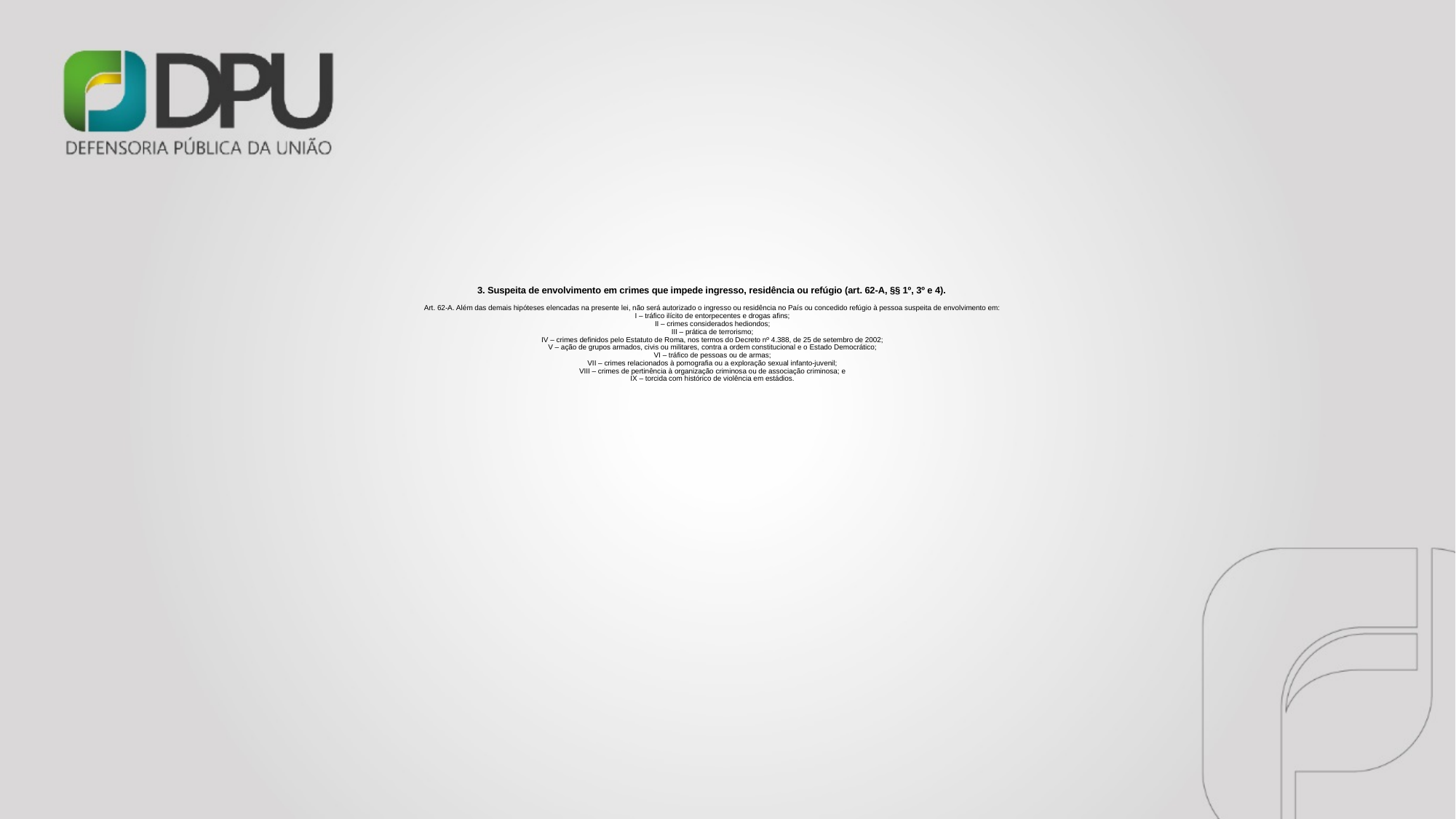

# 3. Suspeita de envolvimento em crimes que impede ingresso, residência ou refúgio (art. 62-A, §§ 1º, 3º e 4). Art. 62-A. Além das demais hipóteses elencadas na presente lei, não será autorizado o ingresso ou residência no País ou concedido refúgio à pessoa suspeita de envolvimento em: I – tráfico ilícito de entorpecentes e drogas afins; II – crimes considerados hediondos; III – prática de terrorismo; IV – crimes definidos pelo Estatuto de Roma, nos termos do Decreto nº 4.388, de 25 de setembro de 2002; V – ação de grupos armados, civis ou militares, contra a ordem constitucional e o Estado Democrático; VI – tráfico de pessoas ou de armas; VII – crimes relacionados à pornografia ou a exploração sexual infanto-juvenil; VIII – crimes de pertinência à organização criminosa ou de associação criminosa; e IX – torcida com histórico de violência em estádios.